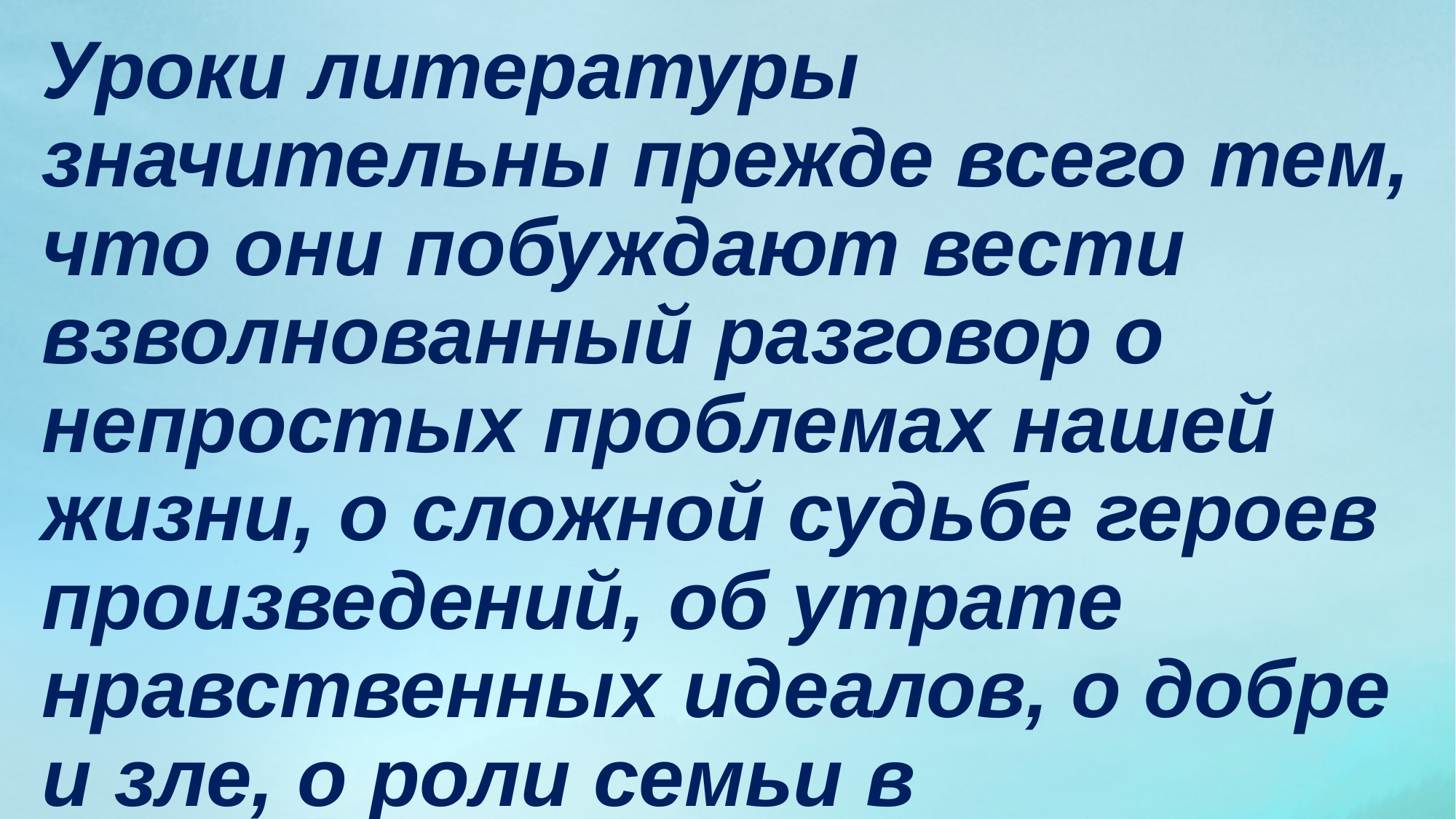

Уроки литературы значительны прежде всего тем, что они побуждают вести взволнованный разговор о непростых проблемах нашей жизни, о сложной судьбе героев произведений, об утрате нравственных идеалов, о добре и зле, о роли семьи в воспитании человека.